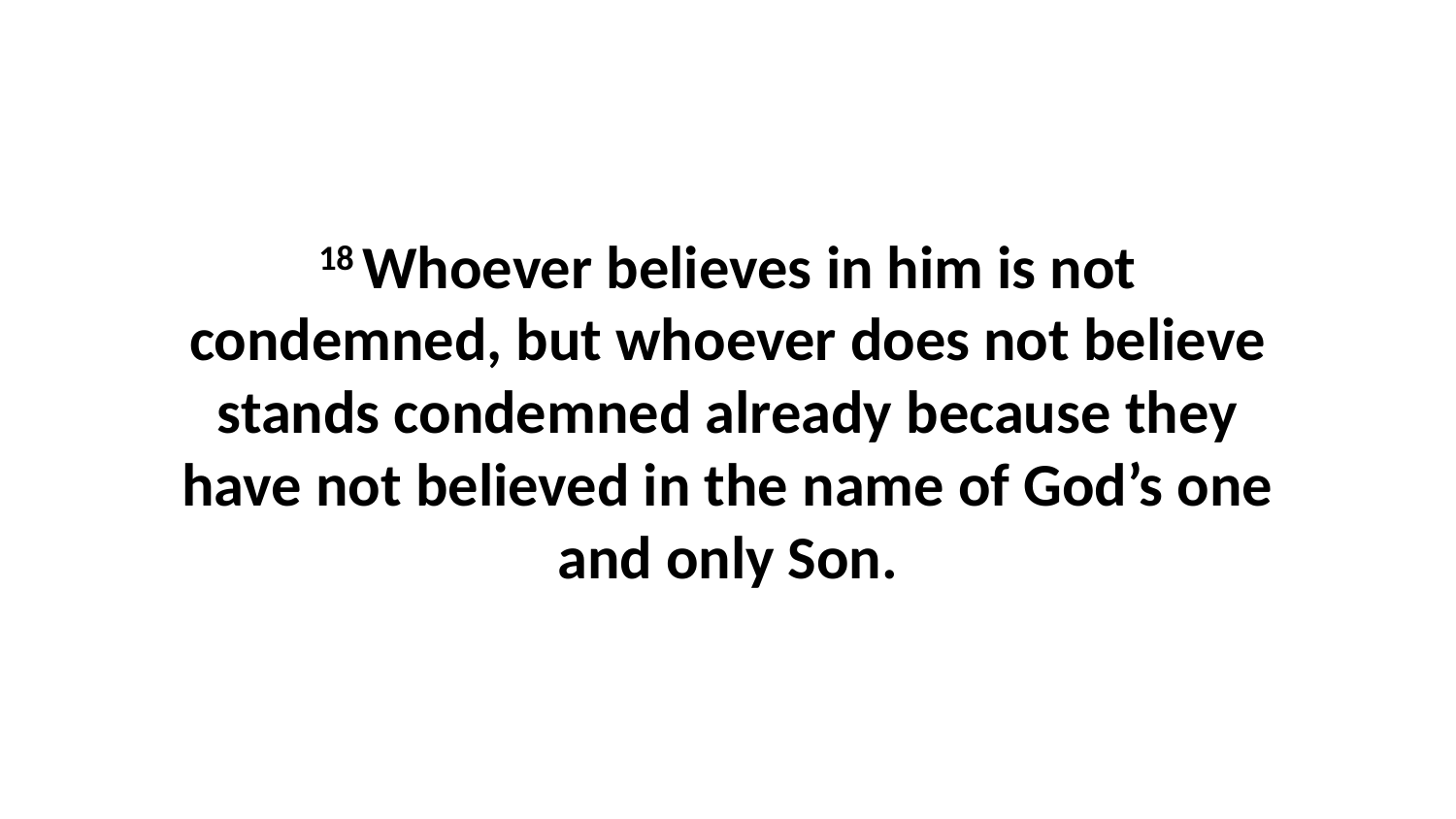

18 Whoever believes in him is not condemned, but whoever does not believe stands condemned already because they have not believed in the name of God’s one and only Son.